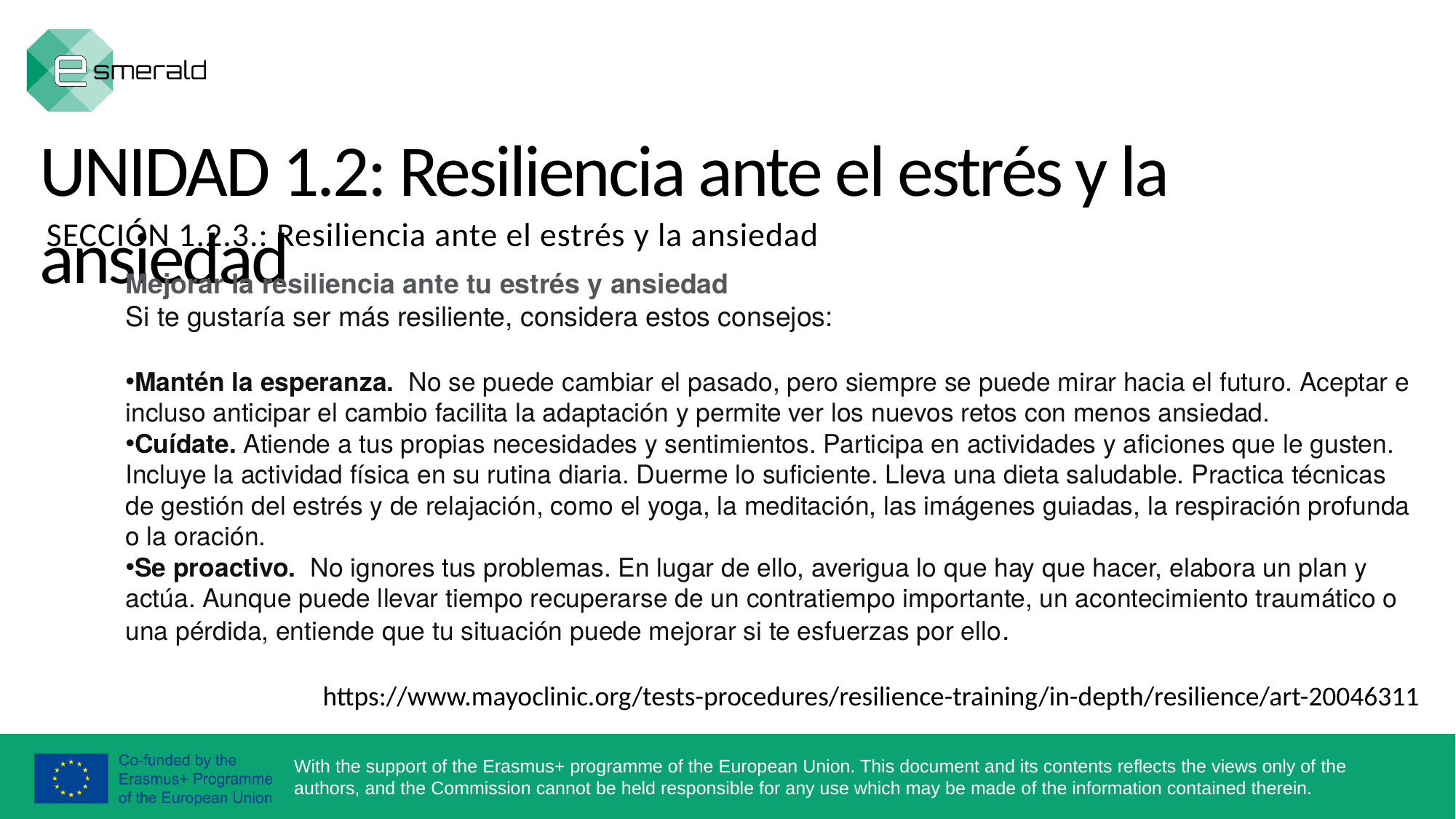

UNIDAD 1.2: Resiliencia ante el estrés y la ansiedad
SECCIÓN 1.2.3.: Resiliencia ante el estrés y la ansiedad
Mejorar la resiliencia ante tu estrés y ansiedad
Si te gustaría ser más resiliente, considera estos consejos:

Mantén la esperanza.  No se puede cambiar el pasado, pero siempre se puede mirar hacia el futuro. Aceptar e incluso anticipar el cambio facilita la adaptación y permite ver los nuevos retos con menos ansiedad.
Cuídate. Atiende a tus propias necesidades y sentimientos. Participa en actividades y aficiones que le gusten. Incluye la actividad física en su rutina diaria. Duerme lo suficiente. Lleva una dieta saludable. Practica técnicas de gestión del estrés y de relajación, como el yoga, la meditación, las imágenes guiadas, la respiración profunda o la oración.
Se proactivo.  No ignores tus problemas. En lugar de ello, averigua lo que hay que hacer, elabora un plan y actúa. Aunque puede llevar tiempo recuperarse de un contratiempo importante, un acontecimiento traumático o una pérdida, entiende que tu situación puede mejorar si te esfuerzas por ello.
https://www.mayoclinic.org/tests-procedures/resilience-training/in-depth/resilience/art-20046311